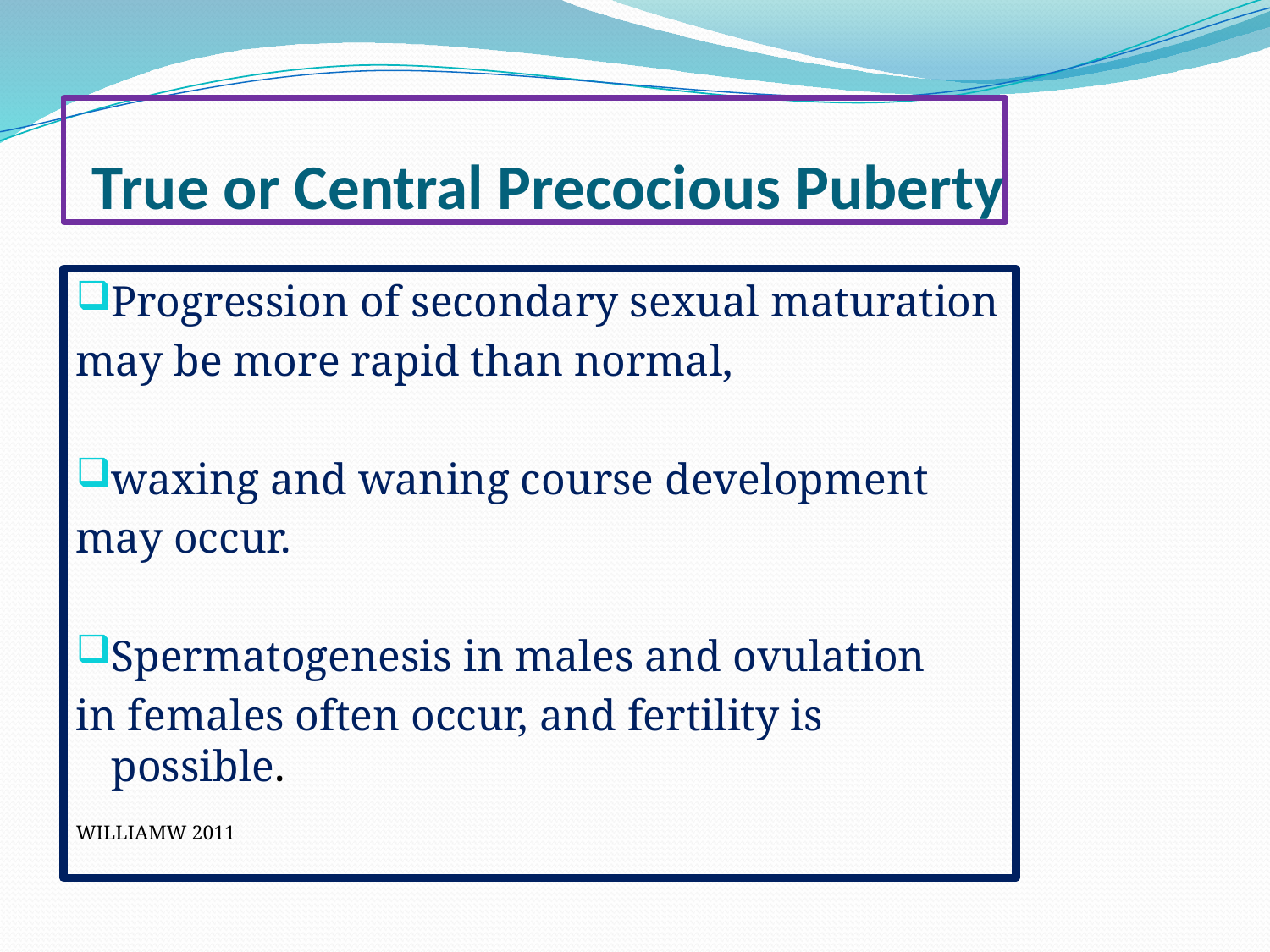

# True or Central Precocious Puberty
Progression of secondary sexual maturation
may be more rapid than normal,

waxing and waning course development
may occur.

Spermatogenesis in males and ovulation
in females often occur, and fertility is possible.

WILLIAMW 2011